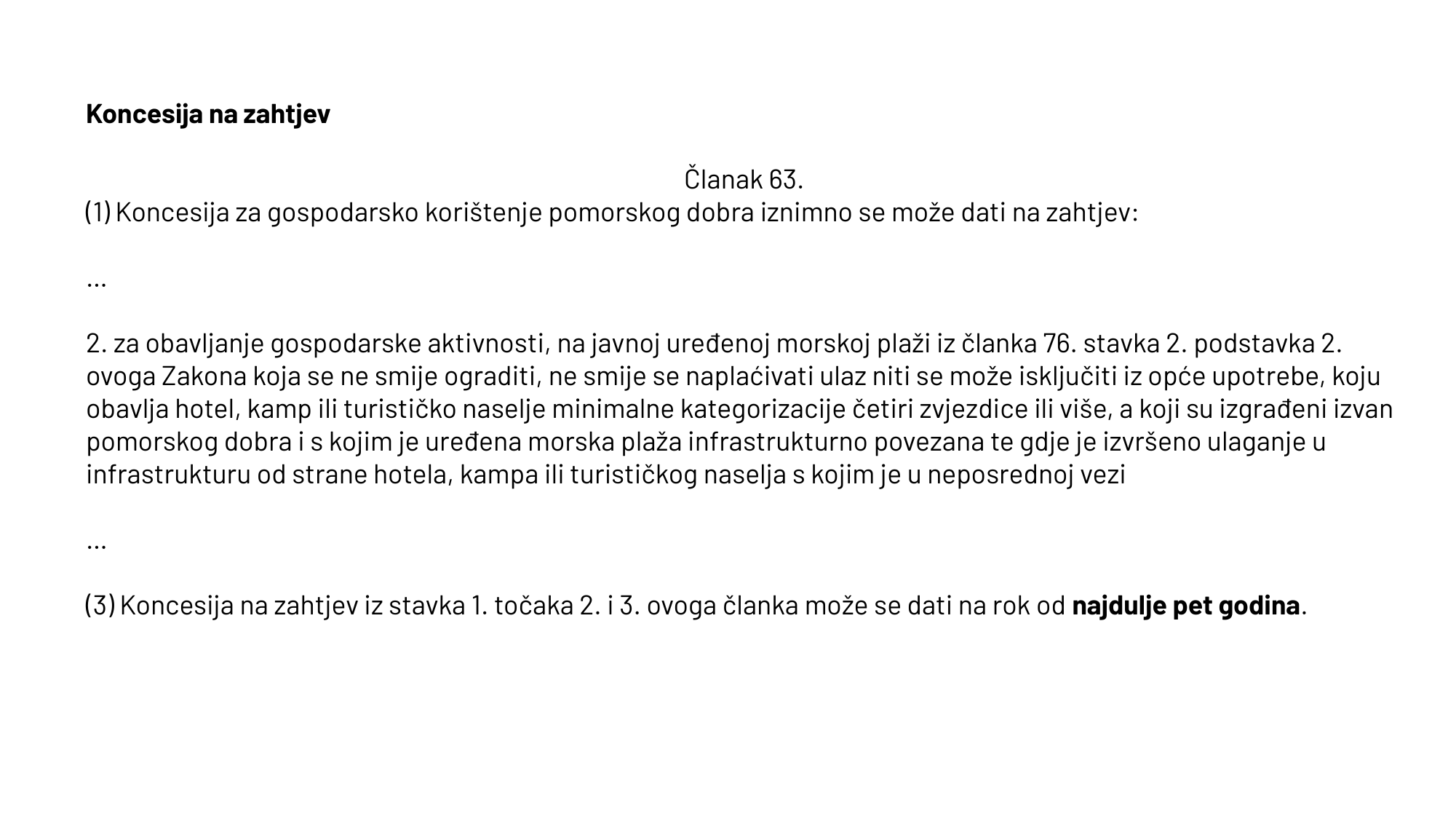

Koncesija na zahtjev

Članak 63.
(1) Koncesija za gospodarsko korištenje pomorskog dobra iznimno se može dati na zahtjev:

…

2. za obavljanje gospodarske aktivnosti, na javnoj uređenoj morskoj plaži iz članka 76. stavka 2. podstavka 2. ovoga Zakona koja se ne smije ograditi, ne smije se naplaćivati ulaz niti se može isključiti iz opće upotrebe, koju obavlja hotel, kamp ili turističko naselje minimalne kategorizacije četiri zvjezdice ili više, a koji su izgrađeni izvan pomorskog dobra i s kojim je uređena morska plaža infrastrukturno povezana te gdje je izvršeno ulaganje u infrastrukturu od strane hotela, kampa ili turističkog naselja s kojim je u neposrednoj vezi

…

(3) Koncesija na zahtjev iz stavka 1. točaka 2. i 3. ovoga članka može se dati na rok od najdulje pet godina.